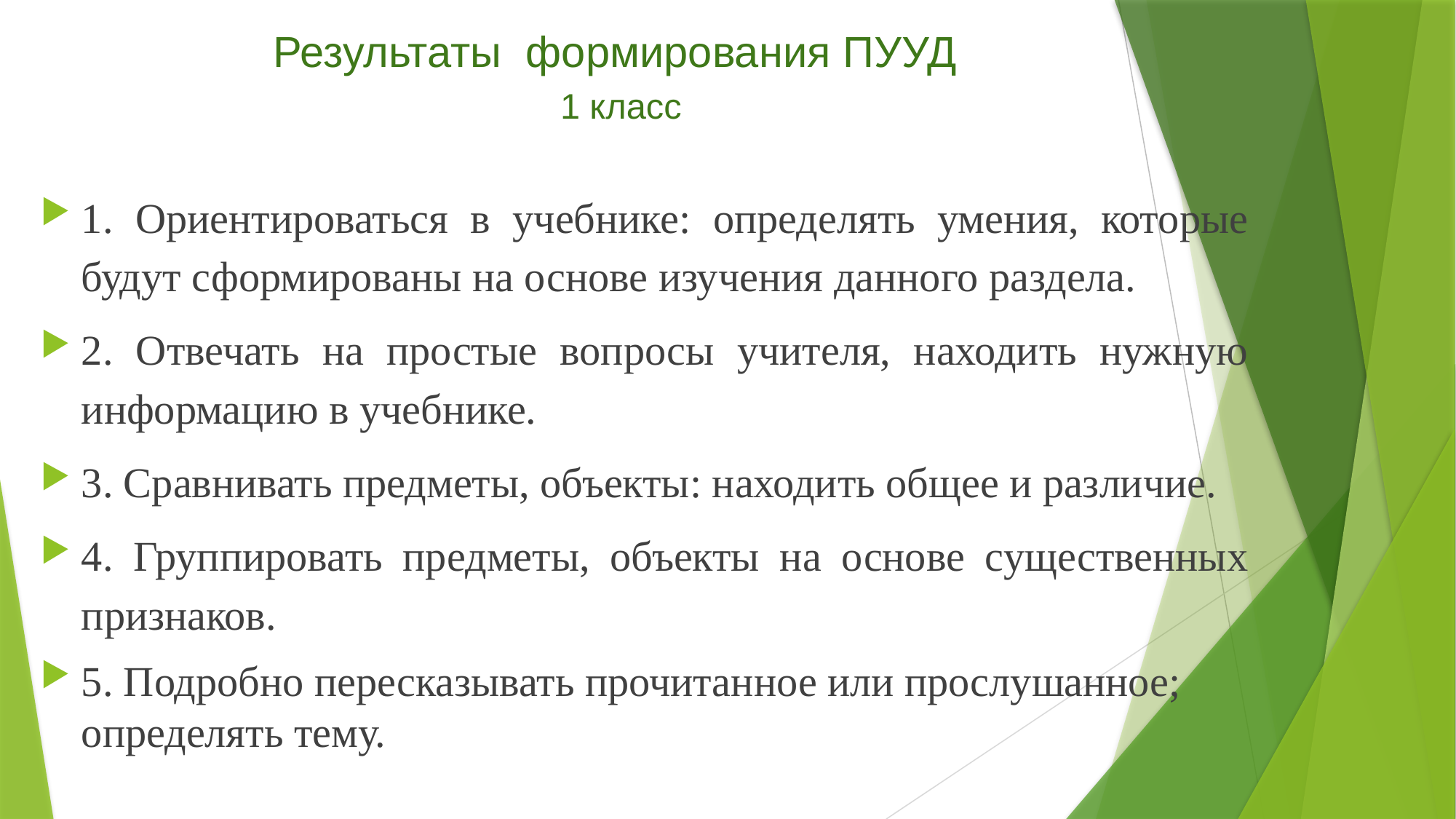

# Результаты  формирования ПУУД 1 класс
1. Ориентироваться в учебнике: определять умения, которые будут сформированы на основе изучения данного раздела.
2. Отвечать на простые вопросы учителя, находить нужную информацию в учебнике.
3. Сравнивать предметы, объекты: находить общее и различие.
4. Группировать предметы, объекты на основе существенных признаков.
5. Подробно пересказывать прочитанное или прослушанное; определять тему.